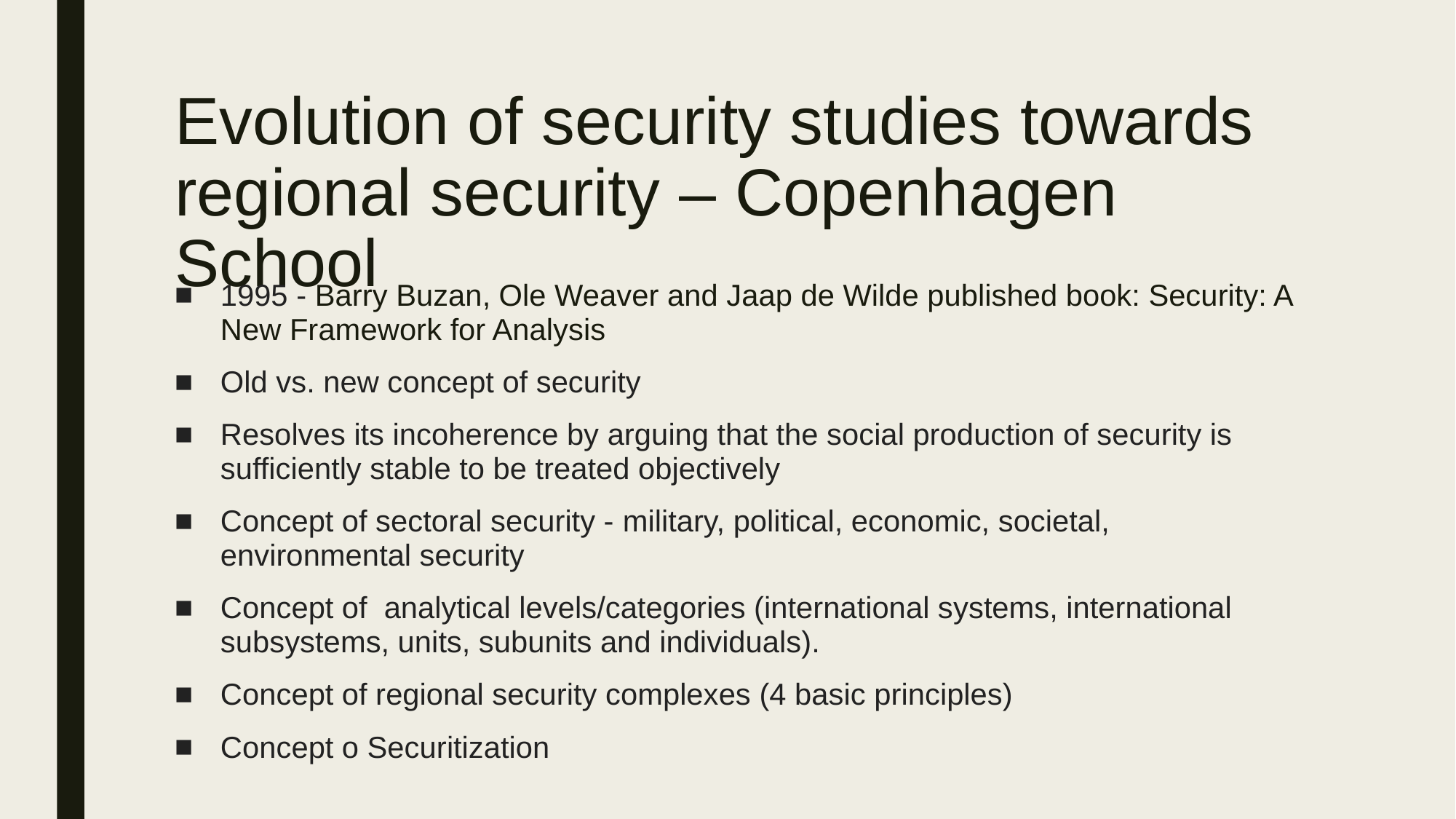

# Evolution of security studies towards regional security – Copenhagen School
1995 - Barry Buzan, Ole Weaver and Jaap de Wilde published book: Security: A New Framework for Analysis
Old vs. new concept of security
Resolves its incoherence by arguing that the social production of security is sufficiently stable to be treated objectively
Concept of sectoral security - military, political, economic, societal, environmental security
Concept of  analytical levels/categories (international systems, international subsystems, units, subunits and individuals).
Concept of regional security complexes (4 basic principles)
Concept o Securitization